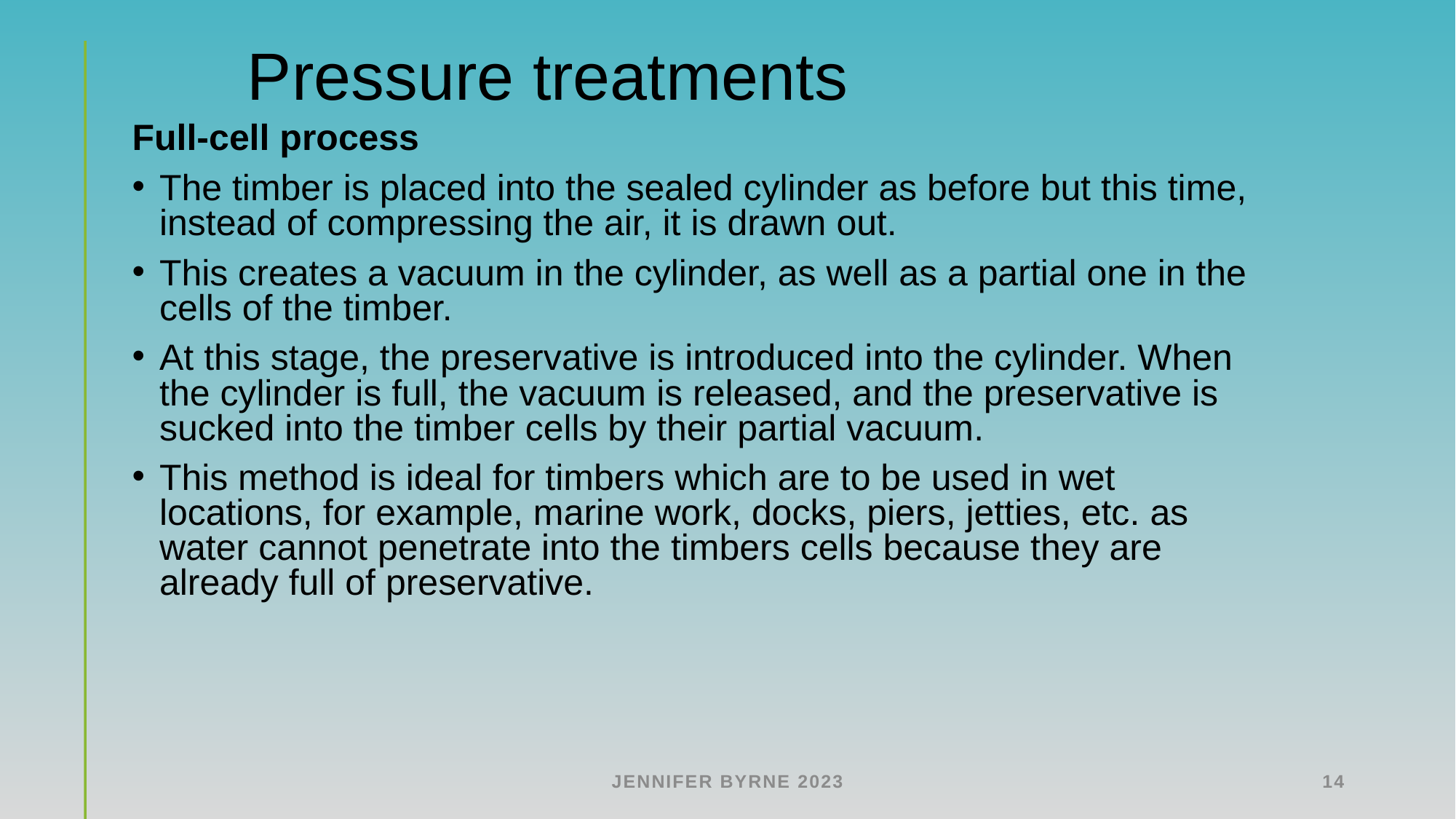

# Pressure treatments
Full-cell process
The timber is placed into the sealed cylinder as before but this time, instead of compressing the air, it is drawn out.
This creates a vacuum in the cylinder, as well as a partial one in the cells of the timber.
At this stage, the preservative is introduced into the cylinder. When the cylinder is full, the vacuum is released, and the preservative is sucked into the timber cells by their partial vacuum.
This method is ideal for timbers which are to be used in wet locations, for example, marine work, docks, piers, jetties, etc. as water cannot penetrate into the timbers cells because they are already full of preservative.

Jennifer Byrne 2023
14